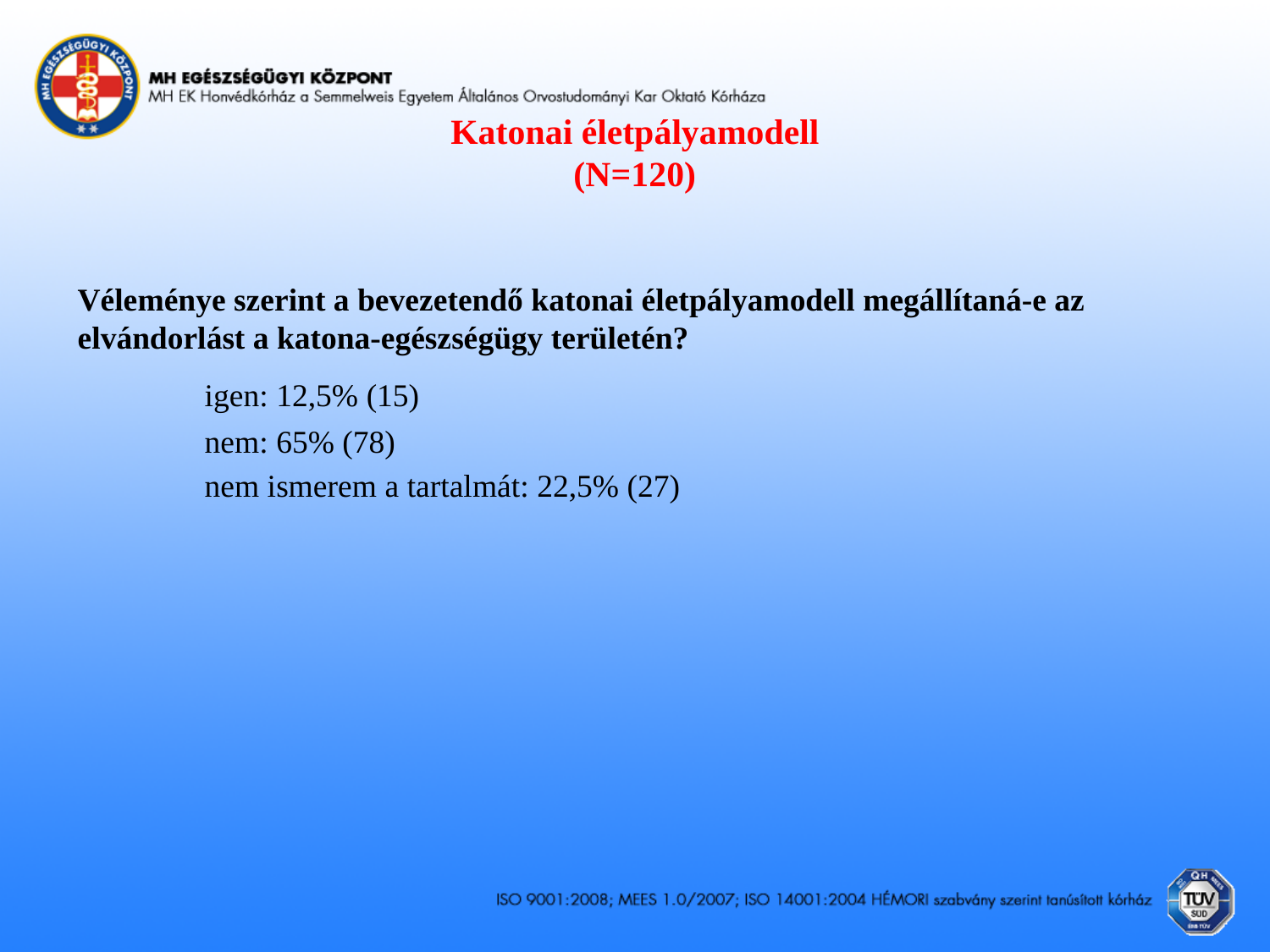

# Katonai életpályamodell (N=120)

Véleménye szerint a bevezetendő katonai életpályamodell megállítaná-e az elvándorlást a katona-egészségügy területén?
	igen: 12,5% (15)
	nem: 65% (78)
	nem ismerem a tartalmát: 22,5% (27)